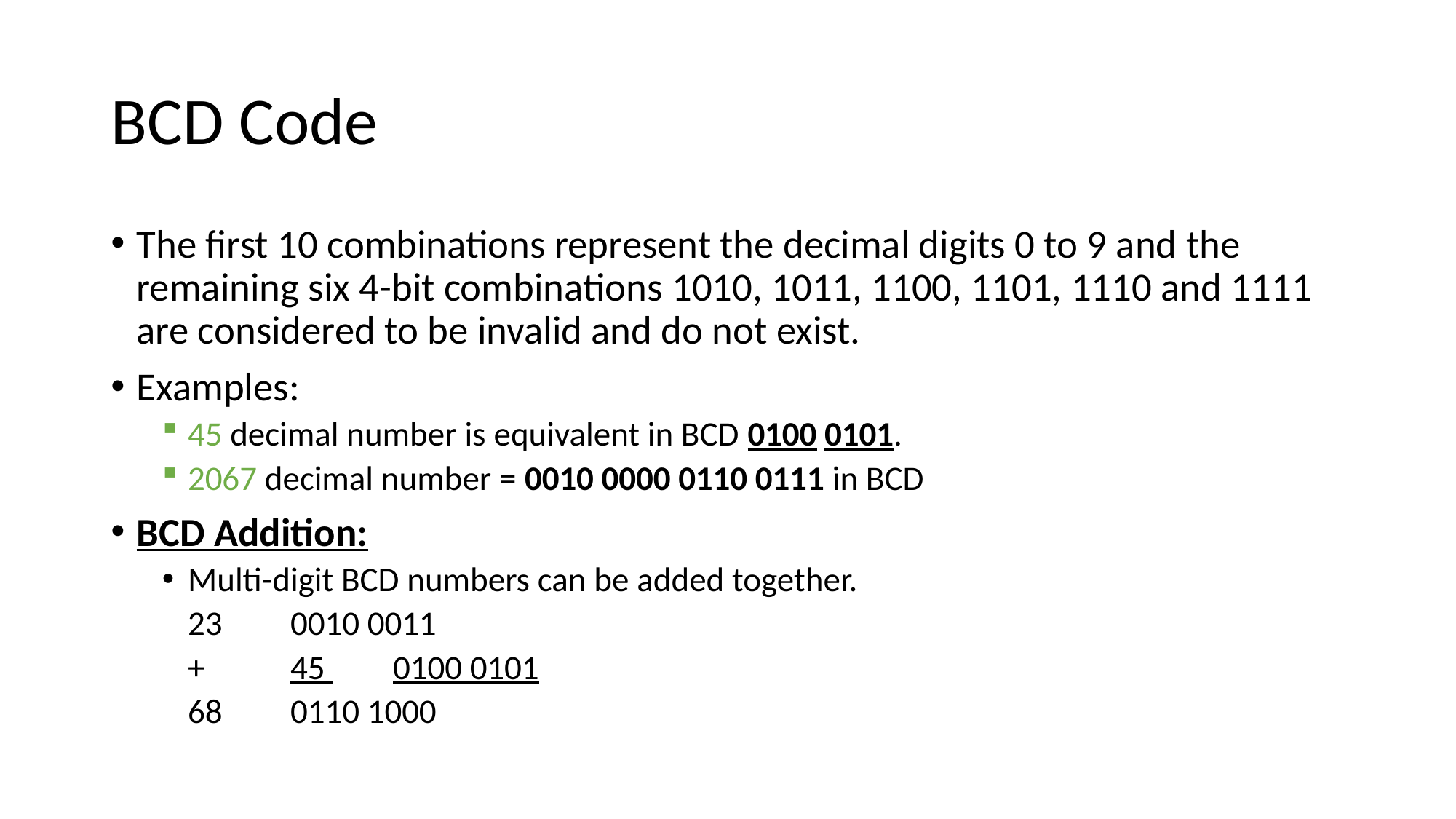

# BCD Code
The first 10 combinations represent the decimal digits 0 to 9 and the remaining six 4-bit combinations 1010, 1011, 1100, 1101, 1110 and 1111 are considered to be invalid and do not exist.
Examples:
45 decimal number is equivalent in BCD 0100 0101.
2067 decimal number = 0010 0000 0110 0111 in BCD
BCD Addition:
Multi-digit BCD numbers can be added together.
			23 	0010 0011
		+	45 	0100 0101
			68 	0110 1000